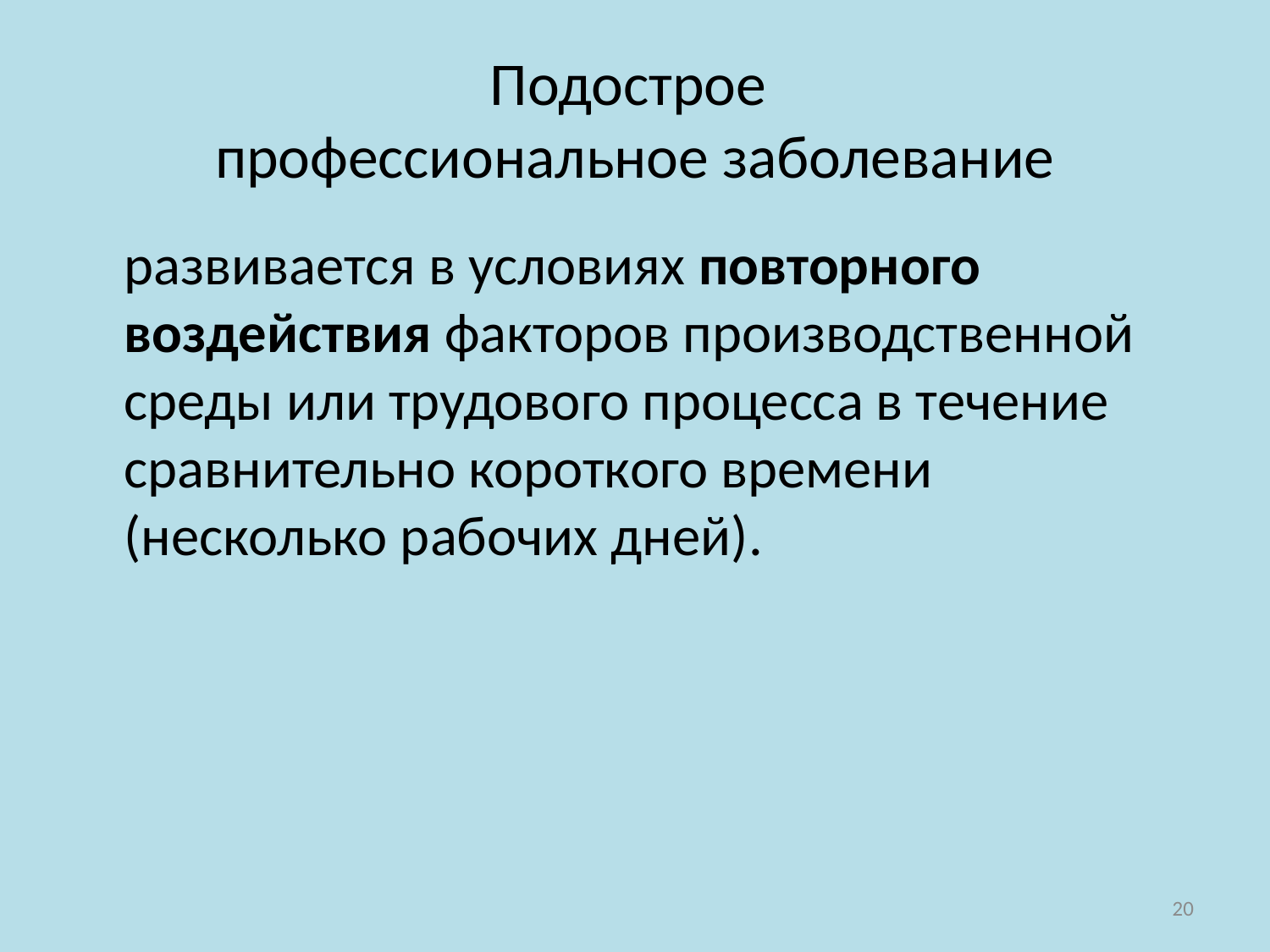

# Подострое профессиональное заболевание
	развивается в условиях повторного воздействия факторов производственной среды или трудового процесса в течение сравнительно короткого времени (несколько рабочих дней).
20